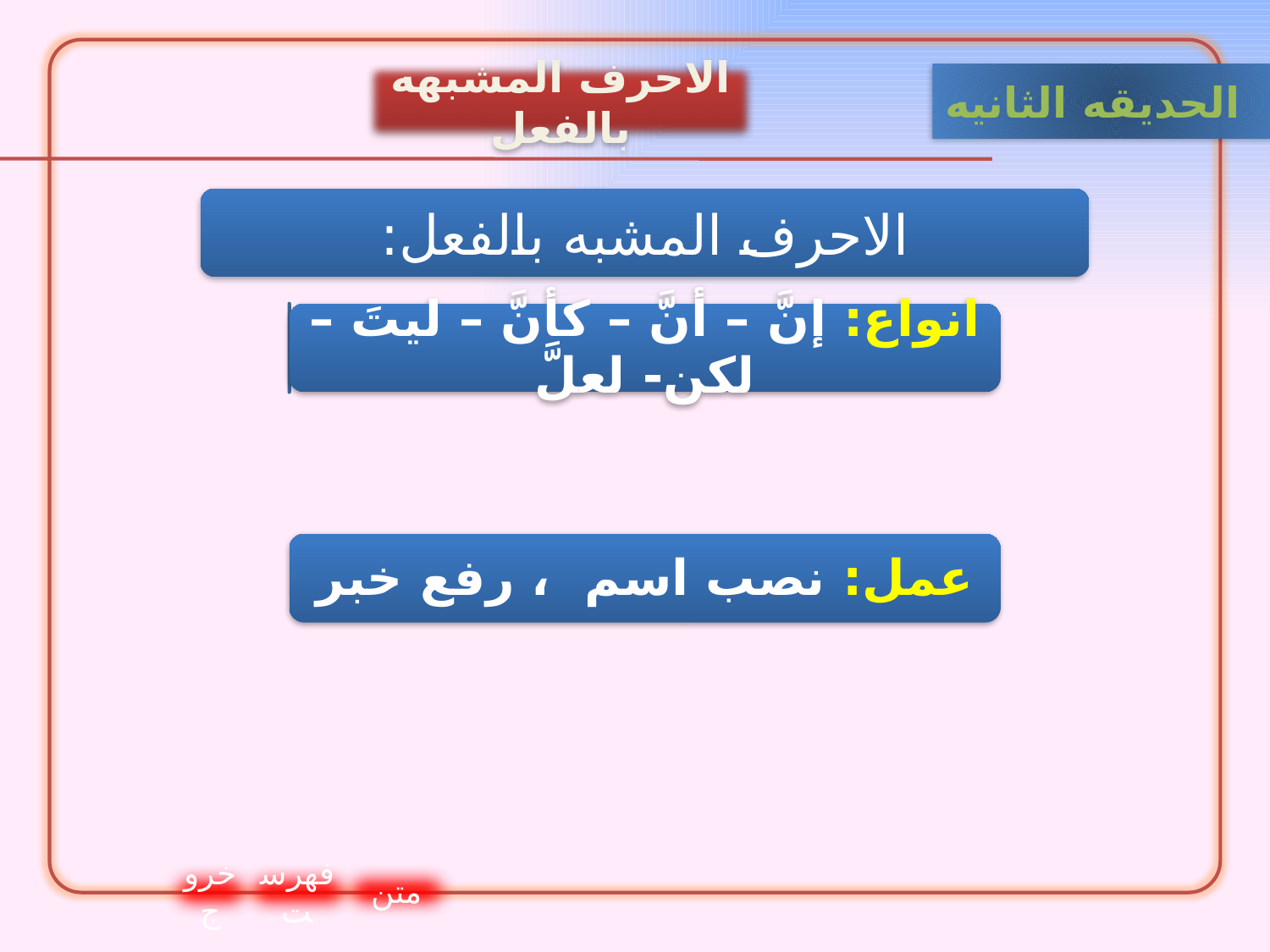

الاحرف المشبهه بالفعل
الحدیقه الثانيه
عمل: نصب اسم  ، رفع خبر
خروج
فهرست
متن